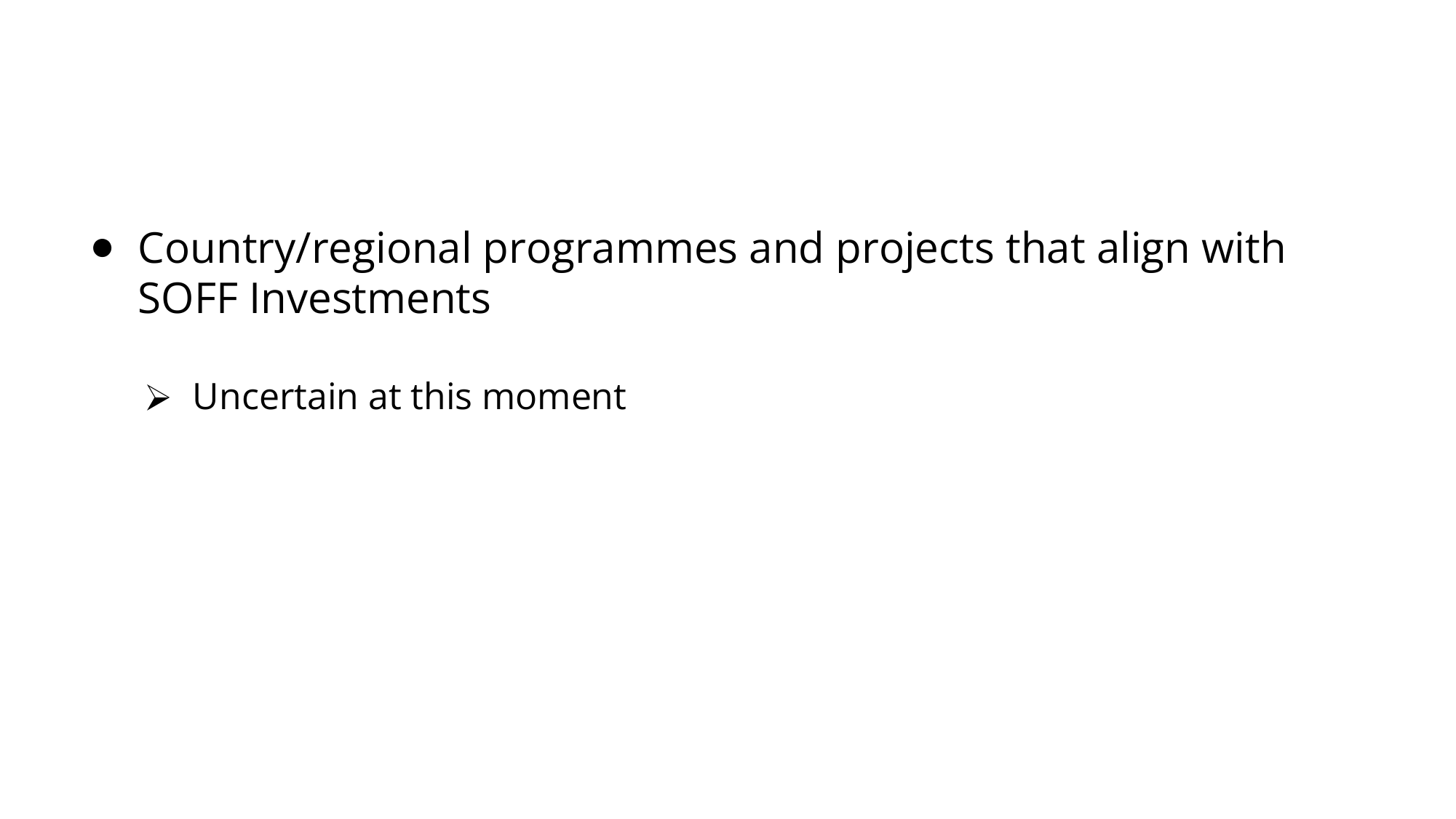

Country/regional programmes and projects that align with SOFF Investments

Uncertain at this moment